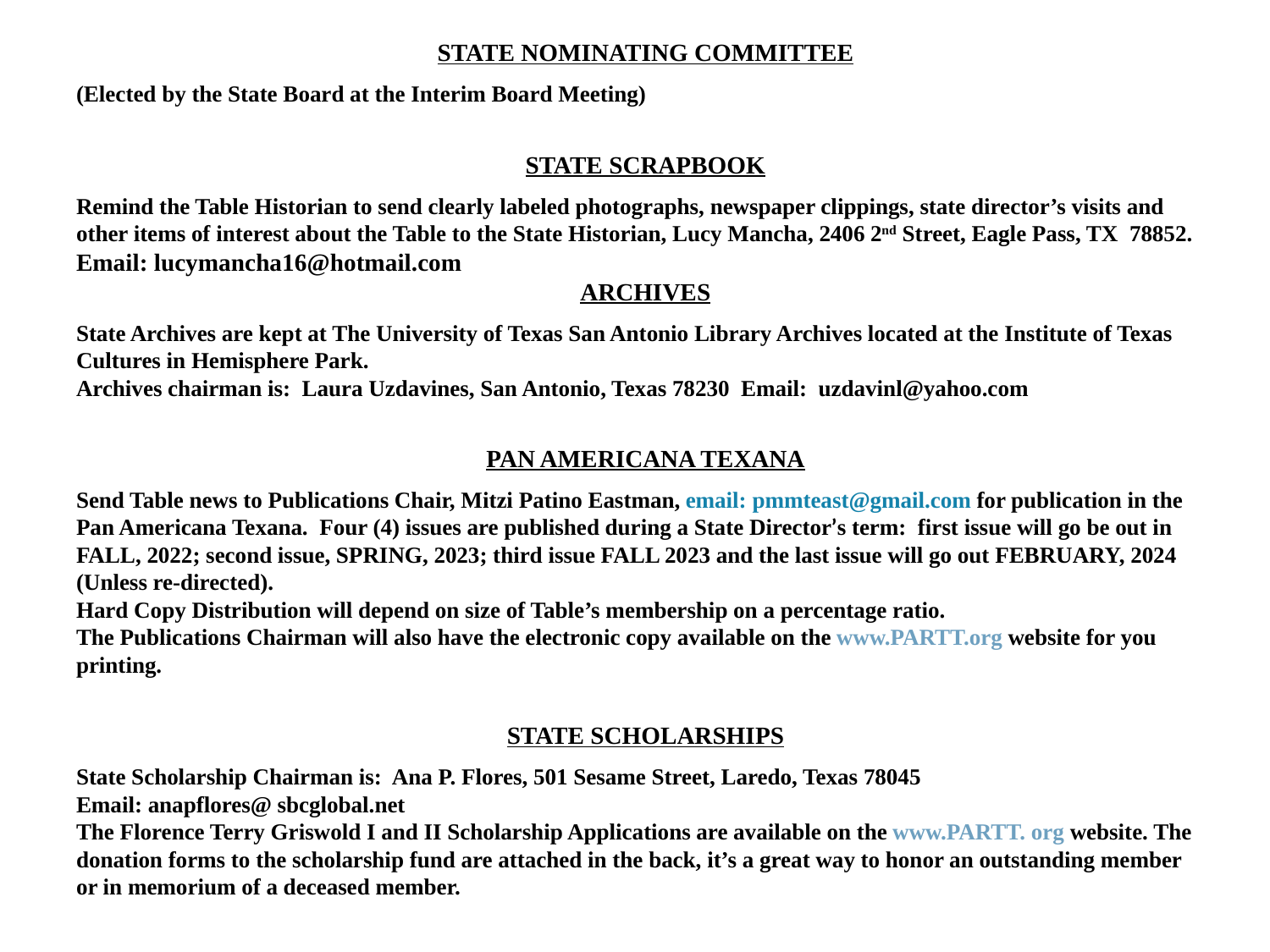

STATE NOMINATING COMMITTEE

(Elected by the State Board at the Interim Board Meeting)

STATE SCRAPBOOK

Remind the Table Historian to send clearly labeled photographs, newspaper clippings, state director’s visits and other items of interest about the Table to the State Historian, Lucy Mancha, 2406 2nd Street, Eagle Pass, TX  78852.
Email: lucymancha16@hotmail.com
ARCHIVES

State Archives are kept at The University of Texas San Antonio Library Archives located at the Institute of Texas Cultures in Hemisphere Park.
Archives chairman is:  Laura Uzdavines, San Antonio, Texas 78230  Email:  uzdavinl@yahoo.com

PAN AMERICANA TEXANA

Send Table news to Publications Chair, Mitzi Patino Eastman, email: pmmteast@gmail.com for publication in the Pan Americana Texana.  Four (4) issues are published during a State Director’s term:  first issue will go be out in FALL, 2022; second issue, SPRING, 2023; third issue FALL 2023 and the last issue will go out FEBRUARY, 2024 (Unless re-directed).
Hard Copy Distribution will depend on size of Table’s membership on a percentage ratio.
The Publications Chairman will also have the electronic copy available on the www.PARTT.org website for you printing.

STATE SCHOLARSHIPS

State Scholarship Chairman is:  Ana P. Flores, 501 Sesame Street, Laredo, Texas 78045
Email: anapflores@ sbcglobal.net
The Florence Terry Griswold I and II Scholarship Applications are available on the www.PARTT. org website. The donation forms to the scholarship fund are attached in the back, it’s a great way to honor an outstanding member
or in memorium of a deceased member.